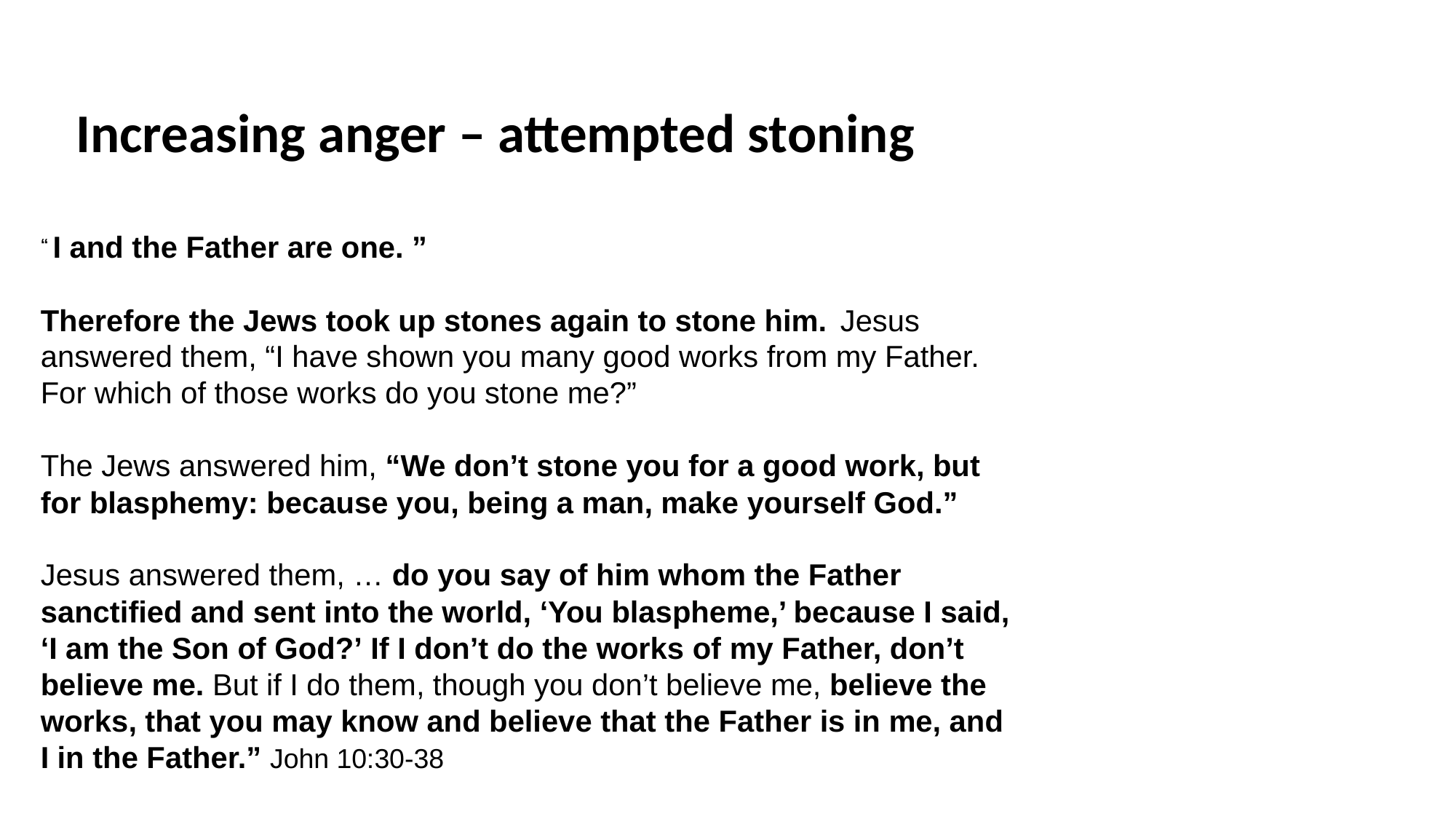

Increasing anger – attempted stoning
“ I and the Father are one. ”

Therefore the Jews took up stones again to stone him.  Jesus answered them, “I have shown you many good works from my Father. For which of those works do you stone me?”

The Jews answered him, “We don’t stone you for a good work, but for blasphemy: because you, being a man, make yourself God.”

Jesus answered them, … do you say of him whom the Father sanctified and sent into the world, ‘You blaspheme,’ because I said, ‘I am the Son of God?’ If I don’t do the works of my Father, don’t believe me. But if I do them, though you don’t believe me, believe the works, that you may know and believe that the Father is in me, and I in the Father.” John 10:30-38